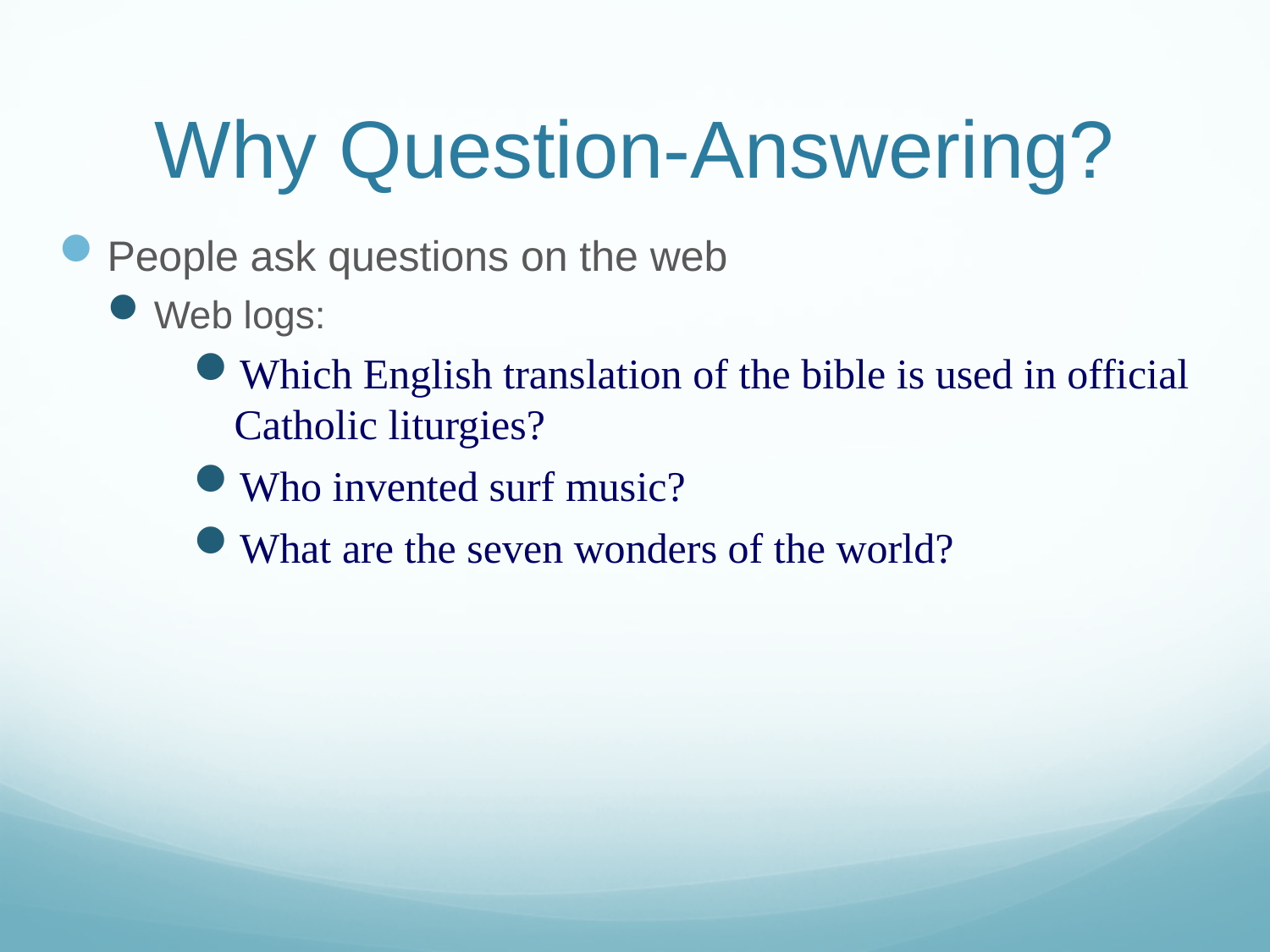

# Why Question-Answering?
People ask questions on the web
Web logs:
Which English translation of the bible is used in official Catholic liturgies?
Who invented surf music?
What are the seven wonders of the world?